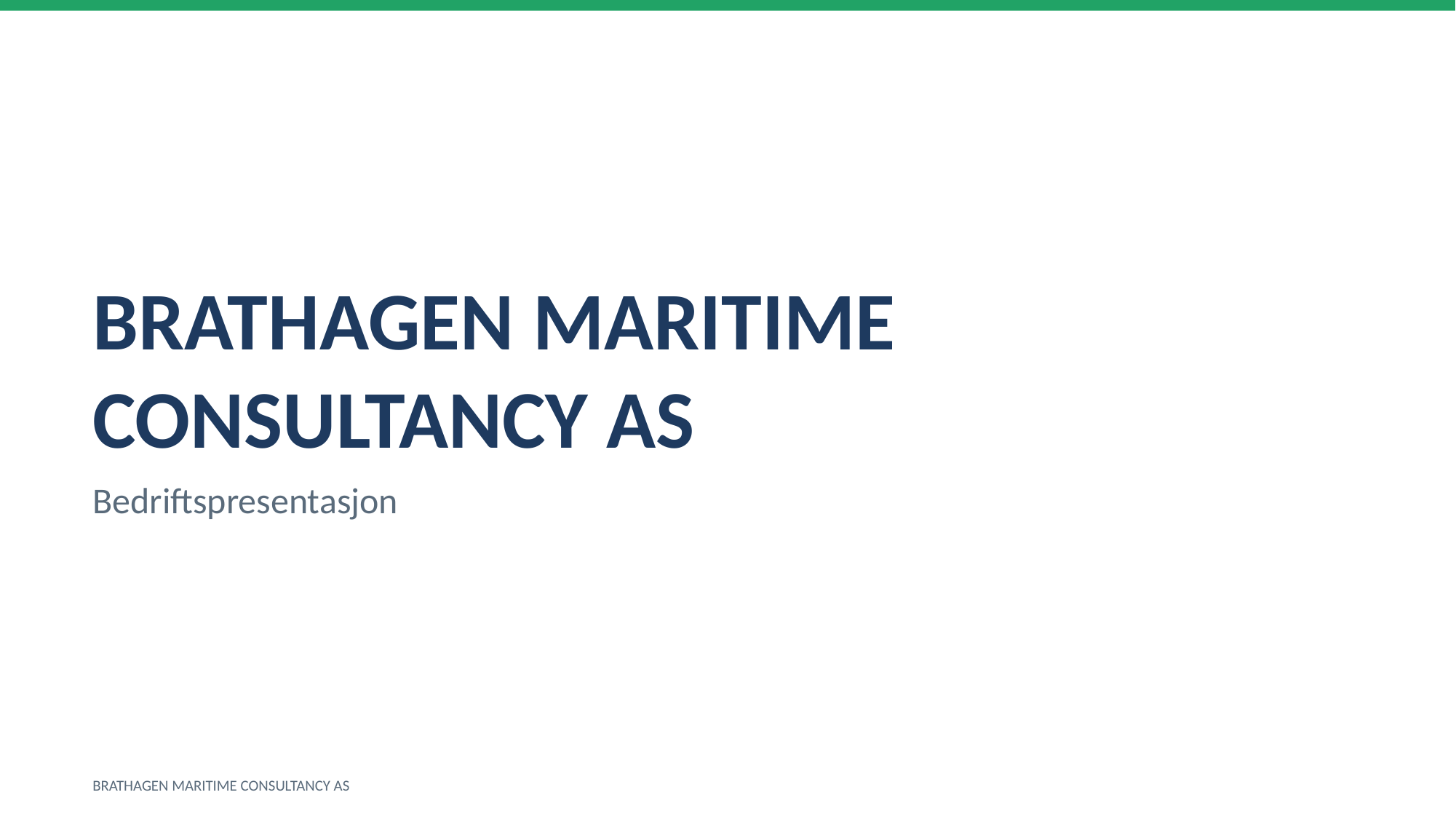

BRATHAGEN MARITIME CONSULTANCY AS
Bedriftspresentasjon
BRATHAGEN MARITIME CONSULTANCY AS